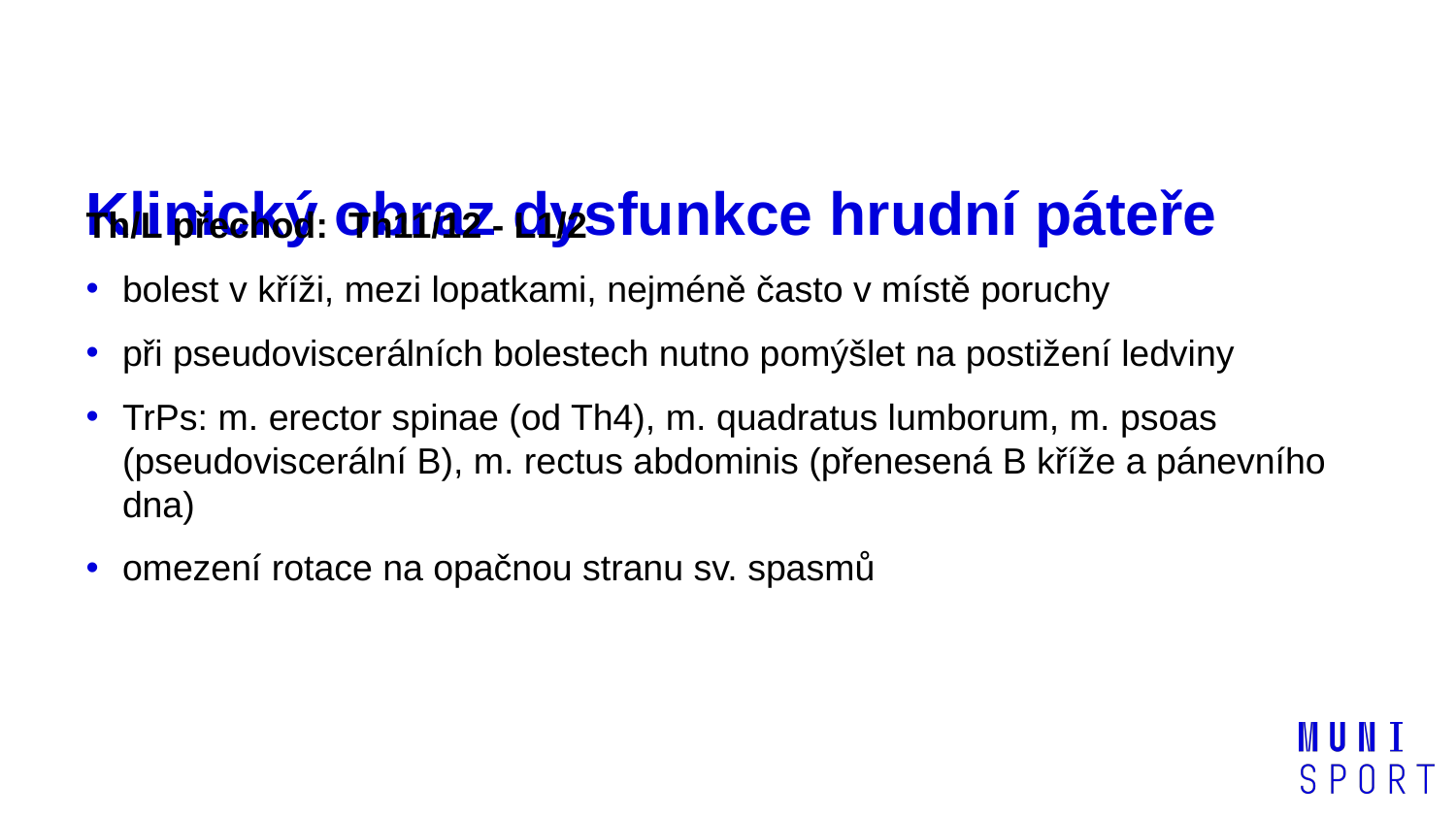

# Klinický obraz dysfunkce hrudní páteře
Th/L přechod:  Th11/12 - L1/2
bolest v kříži, mezi lopatkami, nejméně často v místě poruchy
při pseudoviscerálních bolestech nutno pomýšlet na postižení ledviny
TrPs: m. erector spinae (od Th4), m. quadratus lumborum, m. psoas (pseudoviscerální B), m. rectus abdominis (přenesená B kříže a pánevního dna)
omezení rotace na opačnou stranu sv. spasmů